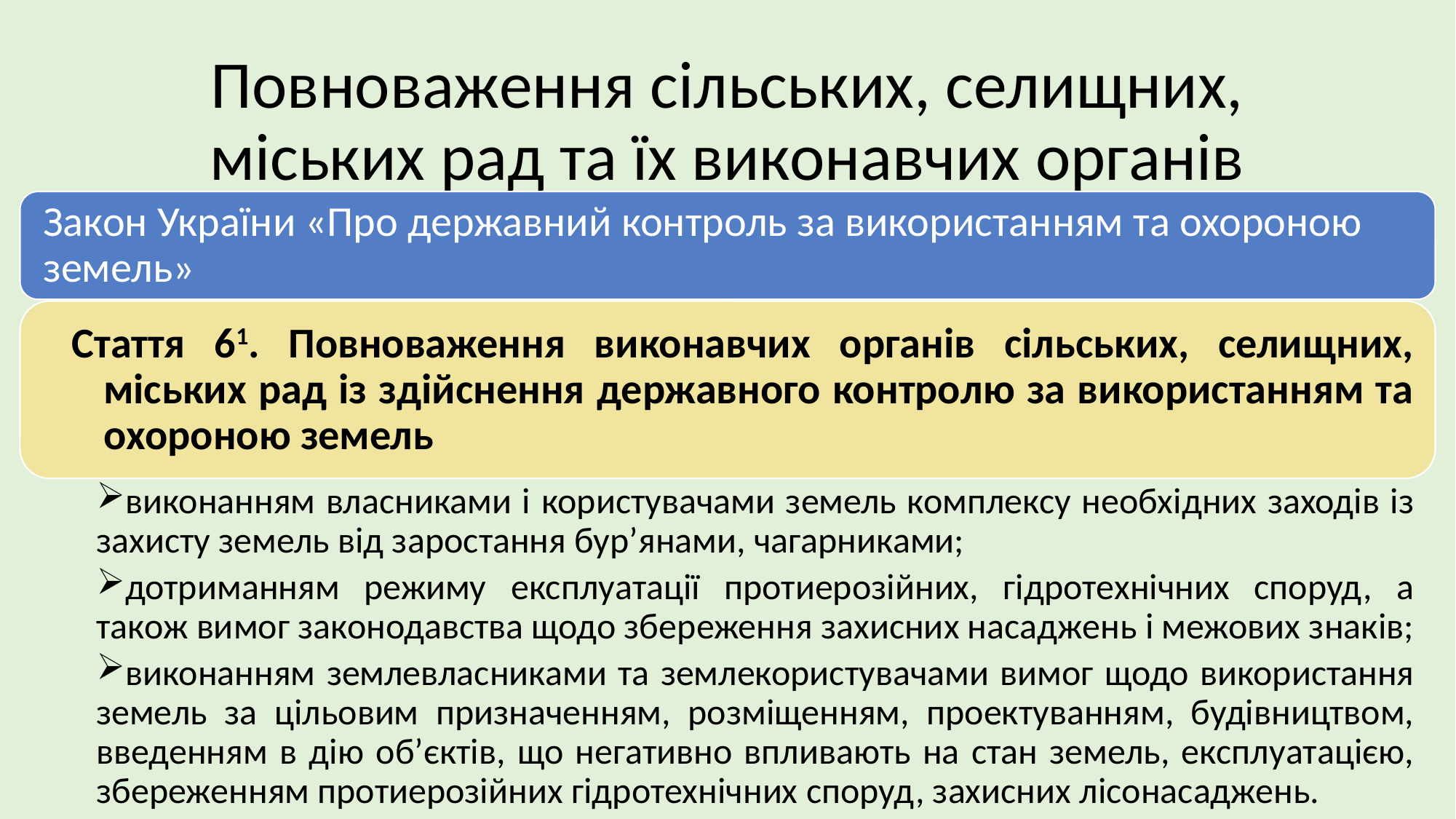

# Повноваження сільських, селищних, міських рад та їх виконавчих органів
Закон України «Про державний контроль за використанням та охороною земель»
Стаття 61. Повноваження виконавчих органів сільських, селищних, міських рад із здійснення державного контролю за використанням та охороною земель
виконанням власниками і користувачами земель комплексу необхідних заходів із захисту земель від заростання бур’янами, чагарниками;
дотриманням режиму експлуатації протиерозійних, гідротехнічних споруд, а також вимог законодавства щодо збереження захисних насаджень і межових знаків;
виконанням землевласниками та землекористувачами вимог щодо використання земель за цільовим призначенням, розміщенням, проектуванням, будівництвом, введенням в дію об’єктів, що негативно впливають на стан земель, експлуатацією, збереженням протиерозійних гідротехнічних споруд, захисних лісонасаджень.